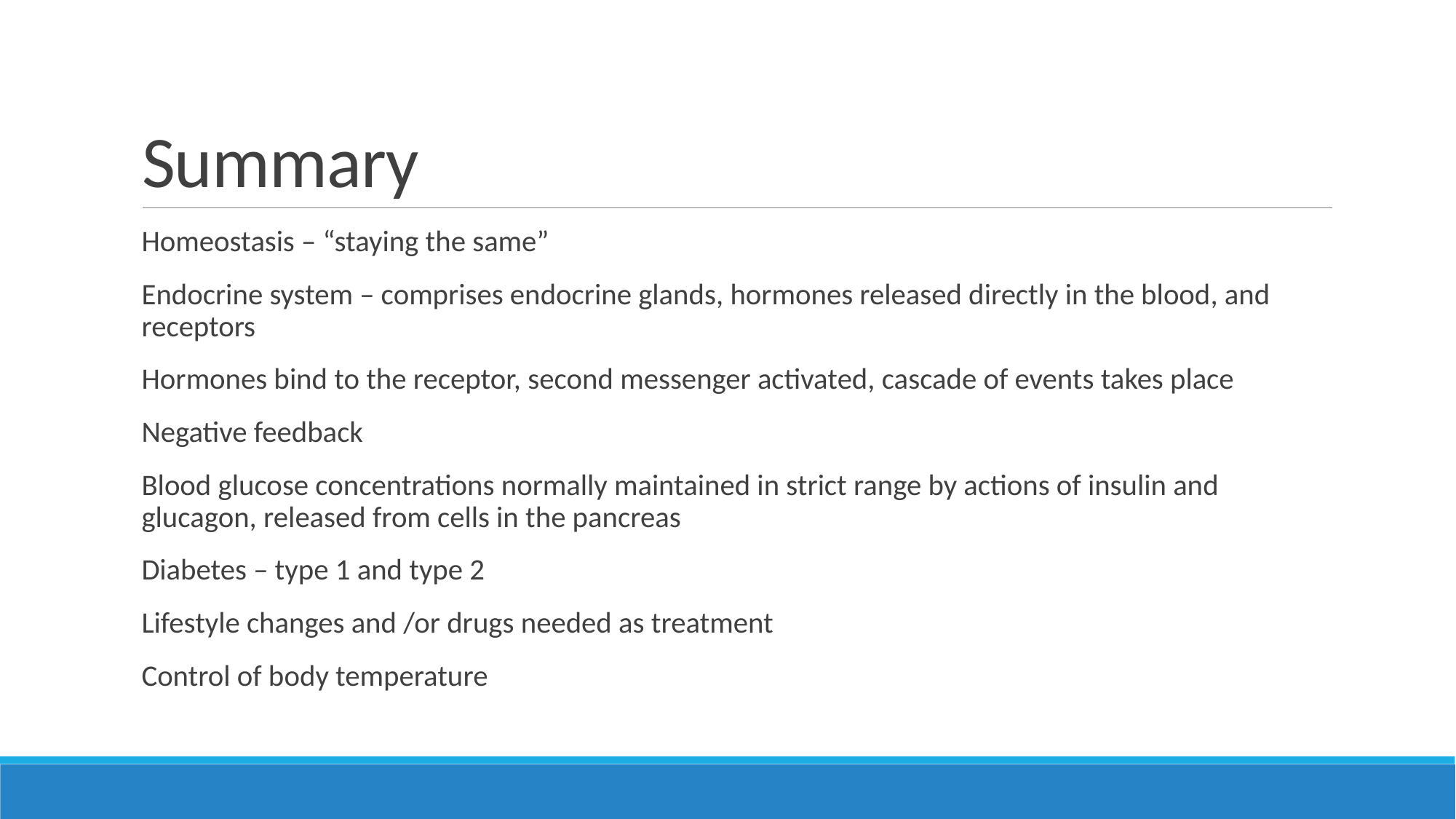

# Summary
Homeostasis – “staying the same”
Endocrine system – comprises endocrine glands, hormones released directly in the blood, and receptors
Hormones bind to the receptor, second messenger activated, cascade of events takes place
Negative feedback
Blood glucose concentrations normally maintained in strict range by actions of insulin and glucagon, released from cells in the pancreas
Diabetes – type 1 and type 2
Lifestyle changes and /or drugs needed as treatment
Control of body temperature